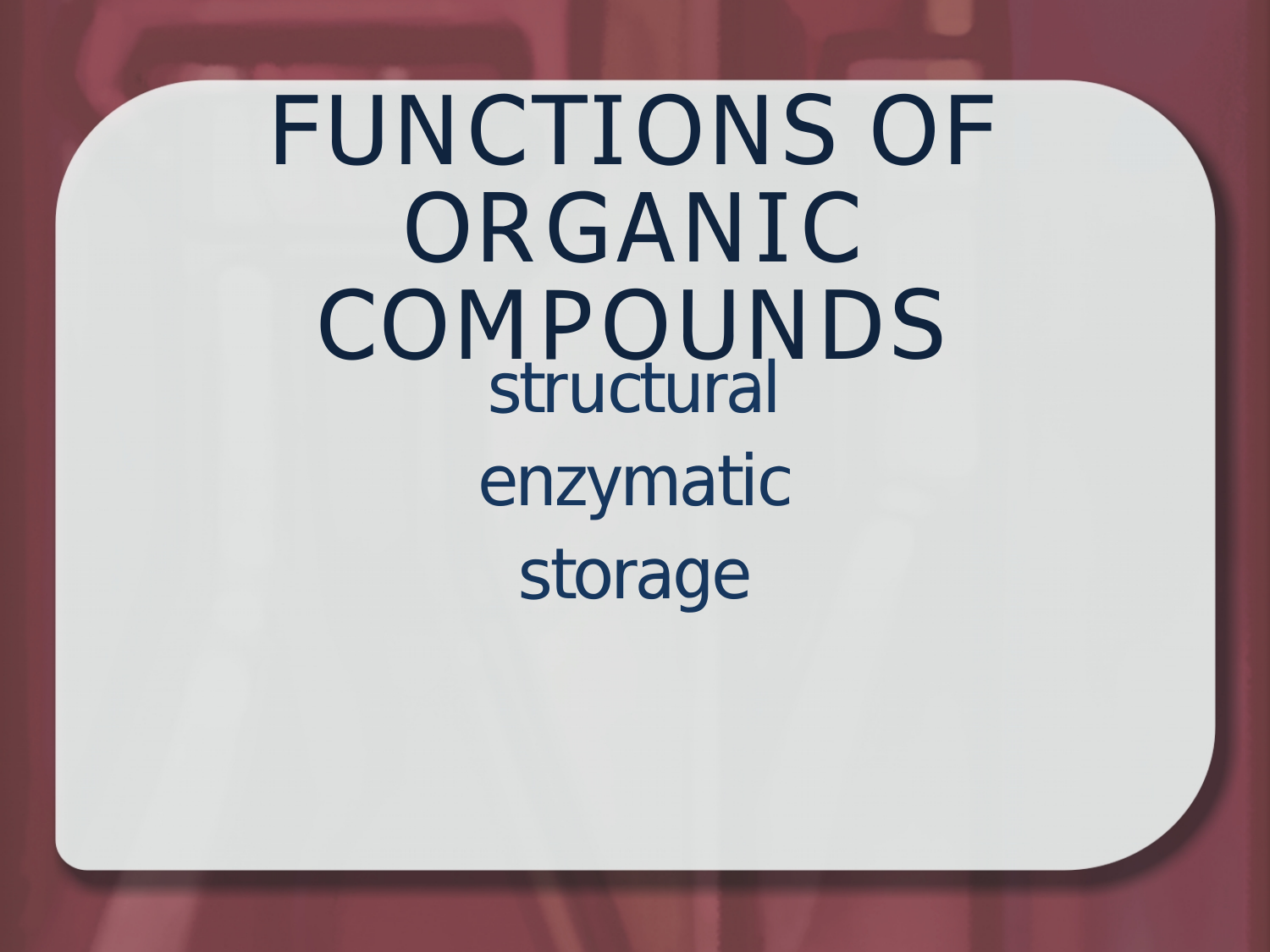

# Functions of Organic Compounds
structural
enzymatic
storage